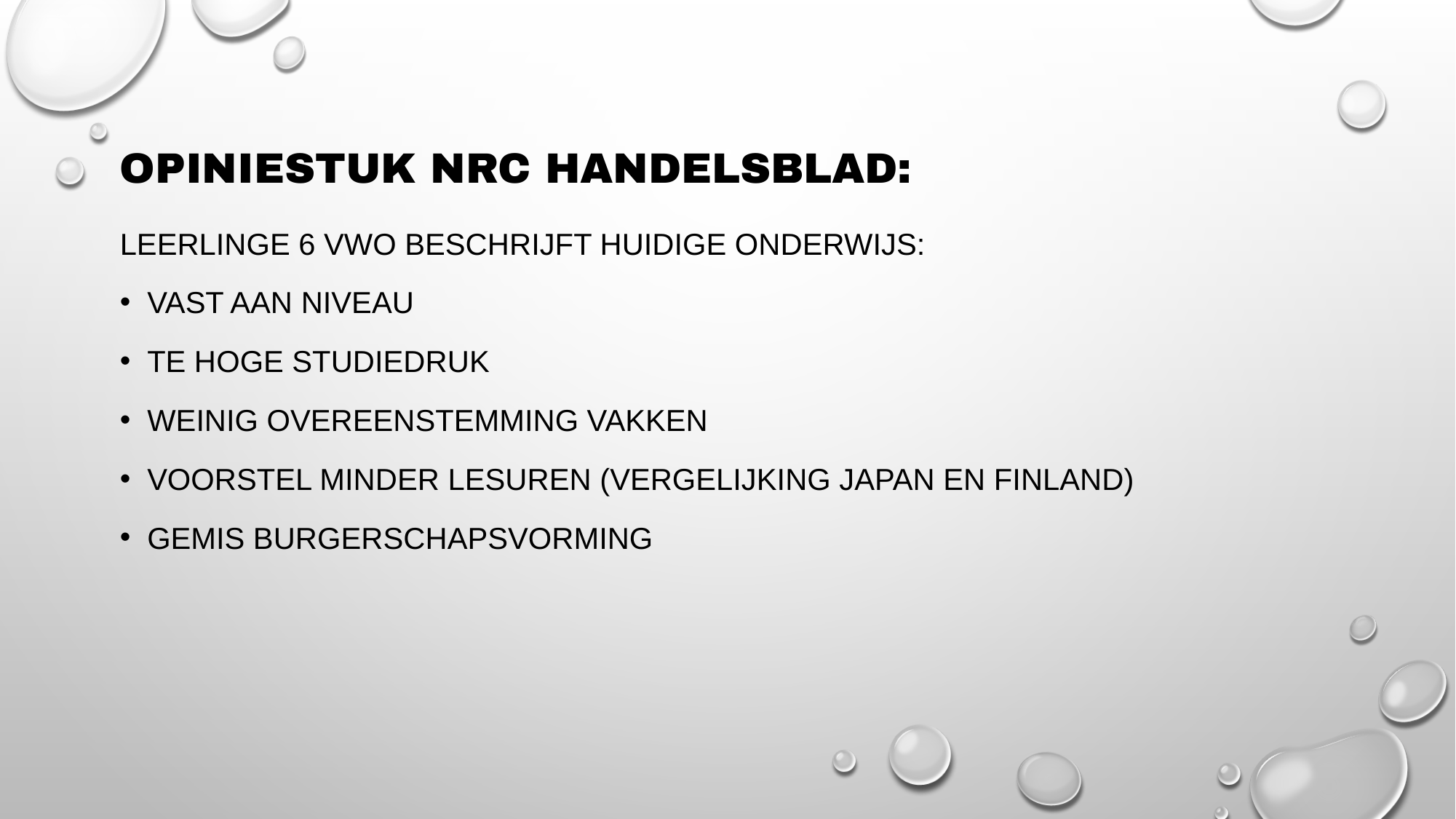

# opiniestuk Nrc handelsblad:
Leerlinge 6 vwo beschrijft huidige onderwijs:
Vast aan niveau
Te hoge studiedruk
Weinig overeenstemming vakken
Voorstel Minder lesuren (vergelijking japan en finland)
Gemis burgerschapsvorming